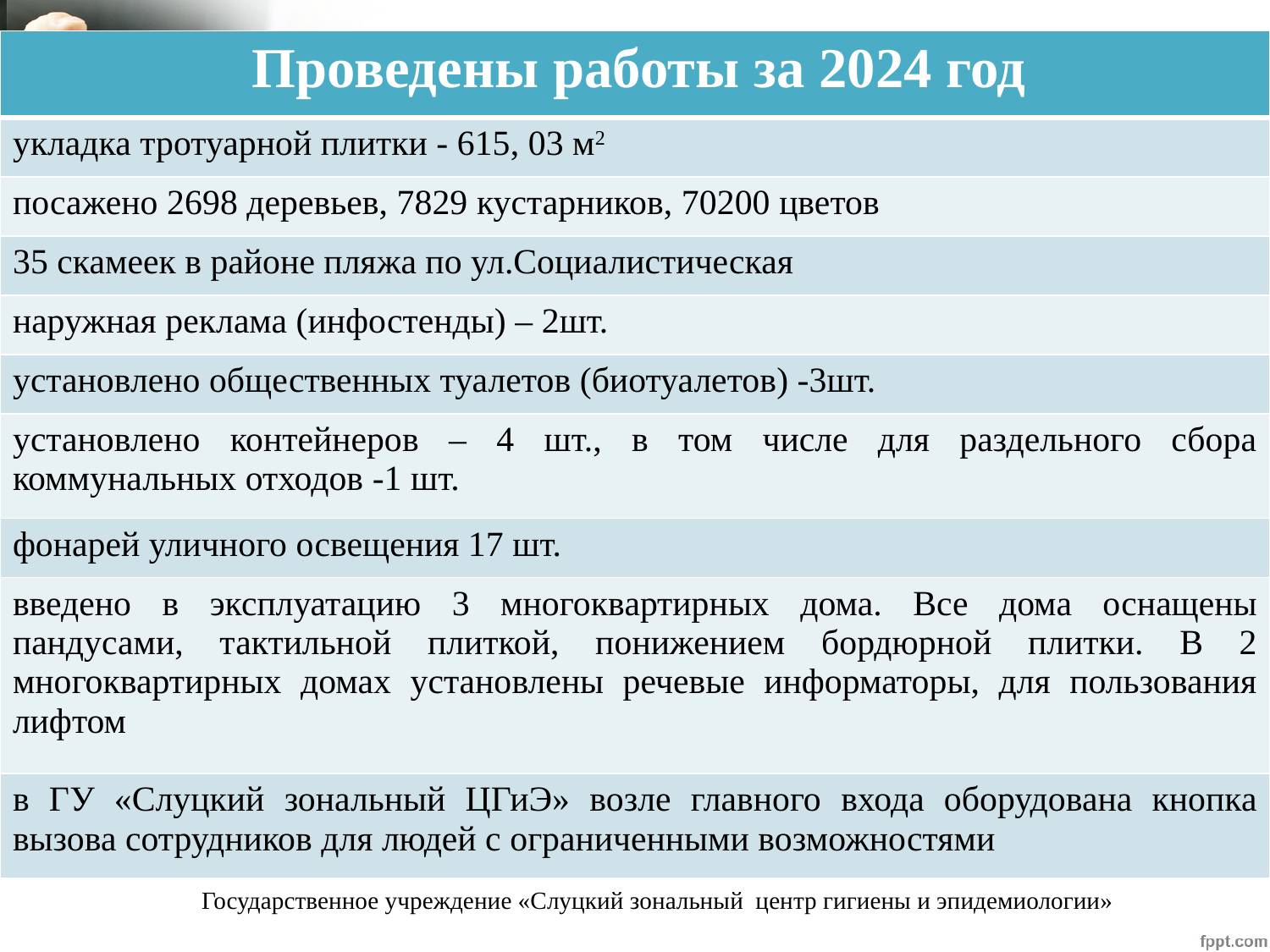

| Проведены работы за 2024 год |
| --- |
| укладка тротуарной плитки - 615, 03 м2 |
| посажено 2698 деревьев, 7829 кустарников, 70200 цветов |
| 35 скамеек в районе пляжа по ул.Социалистическая |
| наружная реклама (инфостенды) – 2шт. |
| установлено общественных туалетов (биотуалетов) -3шт. |
| установлено контейнеров – 4 шт., в том числе для раздельного сбора коммунальных отходов -1 шт. |
| фонарей уличного освещения 17 шт. |
| введено в эксплуатацию 3 многоквартирных дома. Все дома оснащены пандусами, тактильной плиткой, понижением бордюрной плитки. В 2 многоквартирных домах установлены речевые информаторы, для пользования лифтом |
| в ГУ «Слуцкий зональный ЦГиЭ» возле главного входа оборудована кнопка вызова сотрудников для людей с ограниченными возможностями |
Государственное учреждение «Слуцкий зональный  центр гигиены и эпидемиологии»